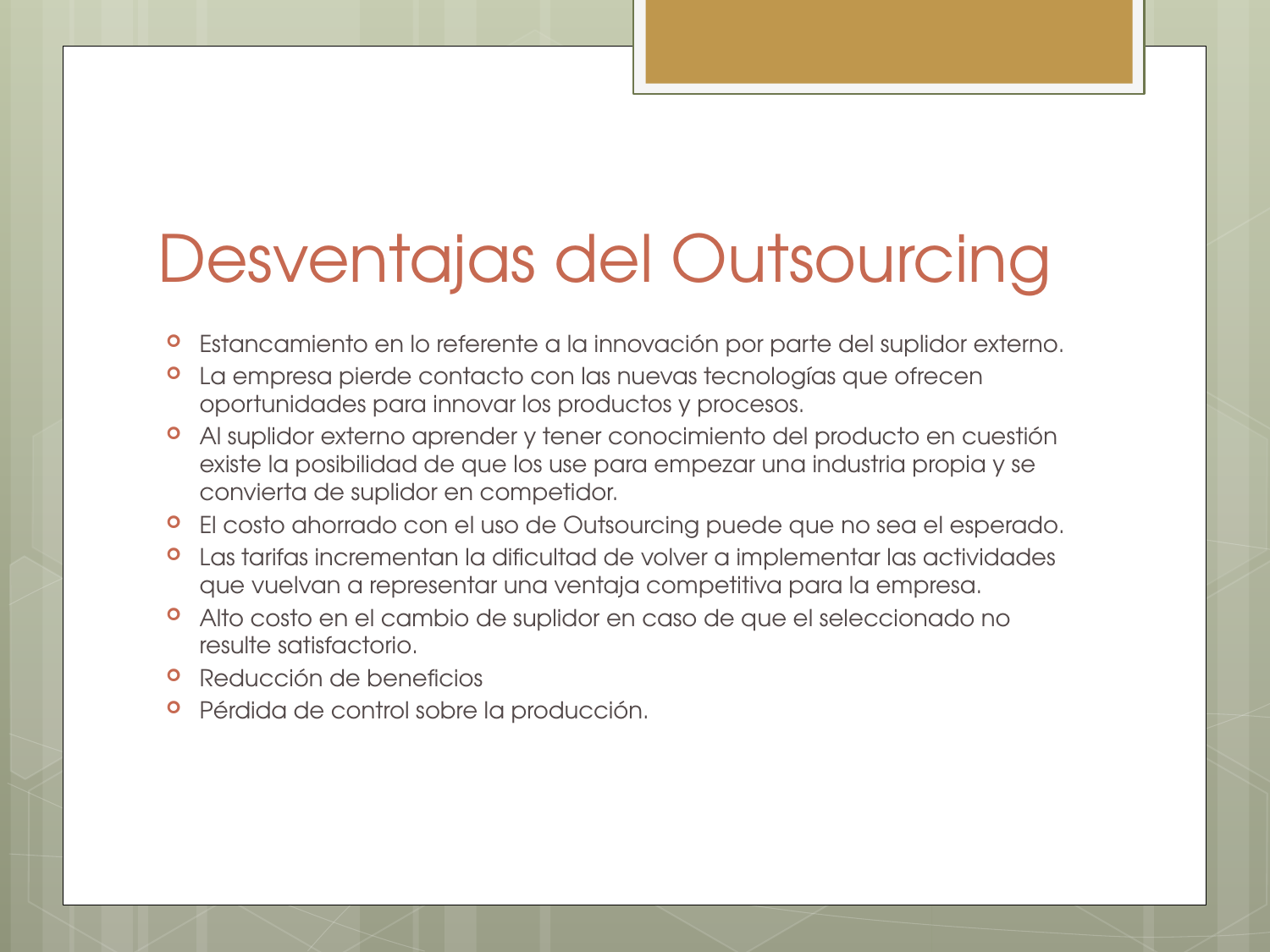

# Desventajas del Outsourcing
Estancamiento en lo referente a la innovación por parte del suplidor externo.
La empresa pierde contacto con las nuevas tecnologías que ofrecen oportunidades para innovar los productos y procesos.
Al suplidor externo aprender y tener conocimiento del producto en cuestión existe la posibilidad de que los use para empezar una industria propia y se convierta de suplidor en competidor.
El costo ahorrado con el uso de Outsourcing puede que no sea el esperado.
Las tarifas incrementan la dificultad de volver a implementar las actividades que vuelvan a representar una ventaja competitiva para la empresa.
Alto costo en el cambio de suplidor en caso de que el seleccionado no resulte satisfactorio.
Reducción de beneficios
Pérdida de control sobre la producción.